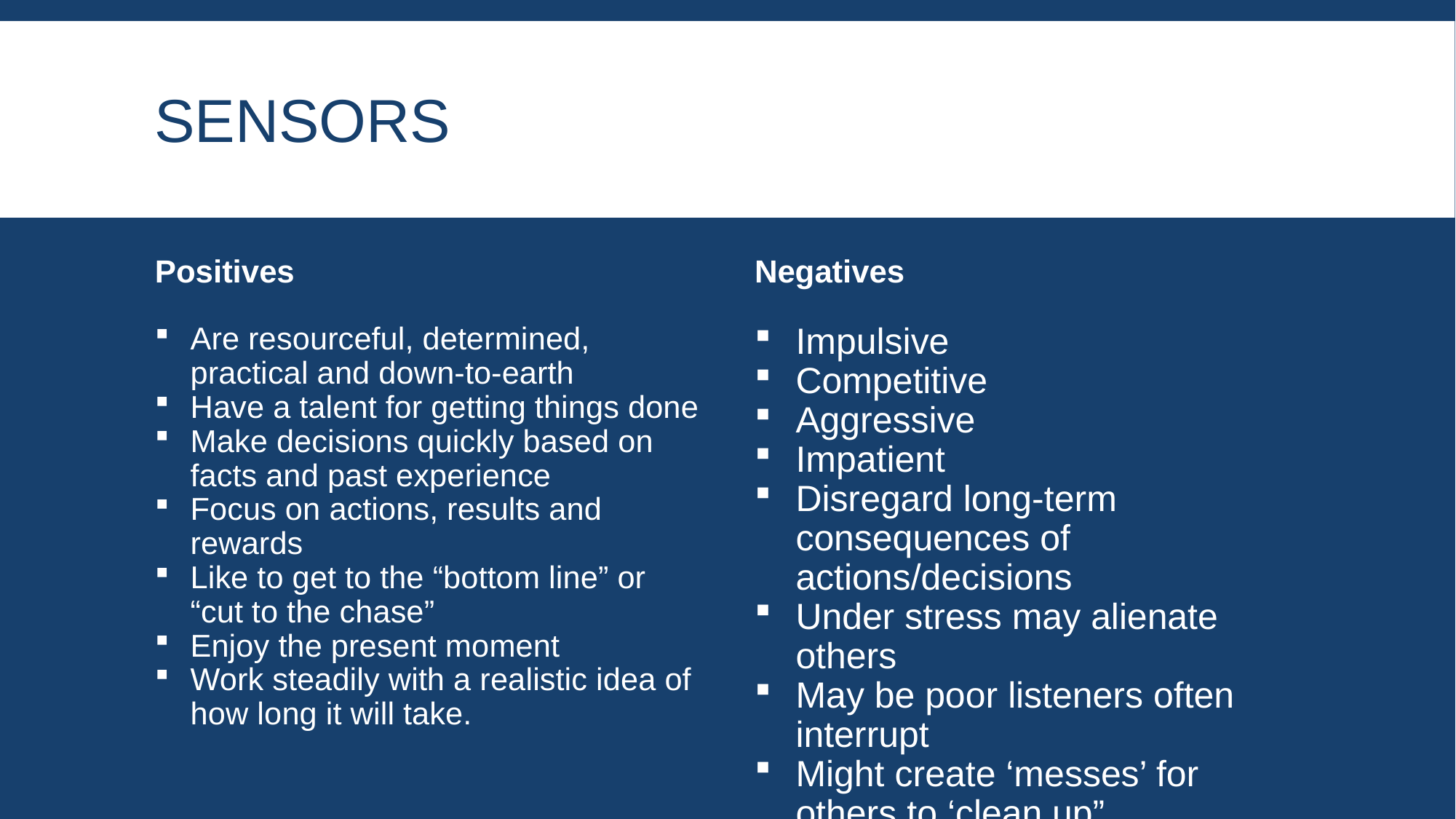

# Sensors
Positives
Negatives
Impulsive
Competitive
Aggressive
Impatient
Disregard long-term consequences of actions/decisions
Under stress may alienate others
May be poor listeners often interrupt
Might create ‘messes’ for others to ‘clean up”

Are resourceful, determined, practical and down-to-earth
Have a talent for getting things done
Make decisions quickly based on facts and past experience
Focus on actions, results and rewards
Like to get to the “bottom line” or “cut to the chase”
Enjoy the present moment
Work steadily with a realistic idea of how long it will take.